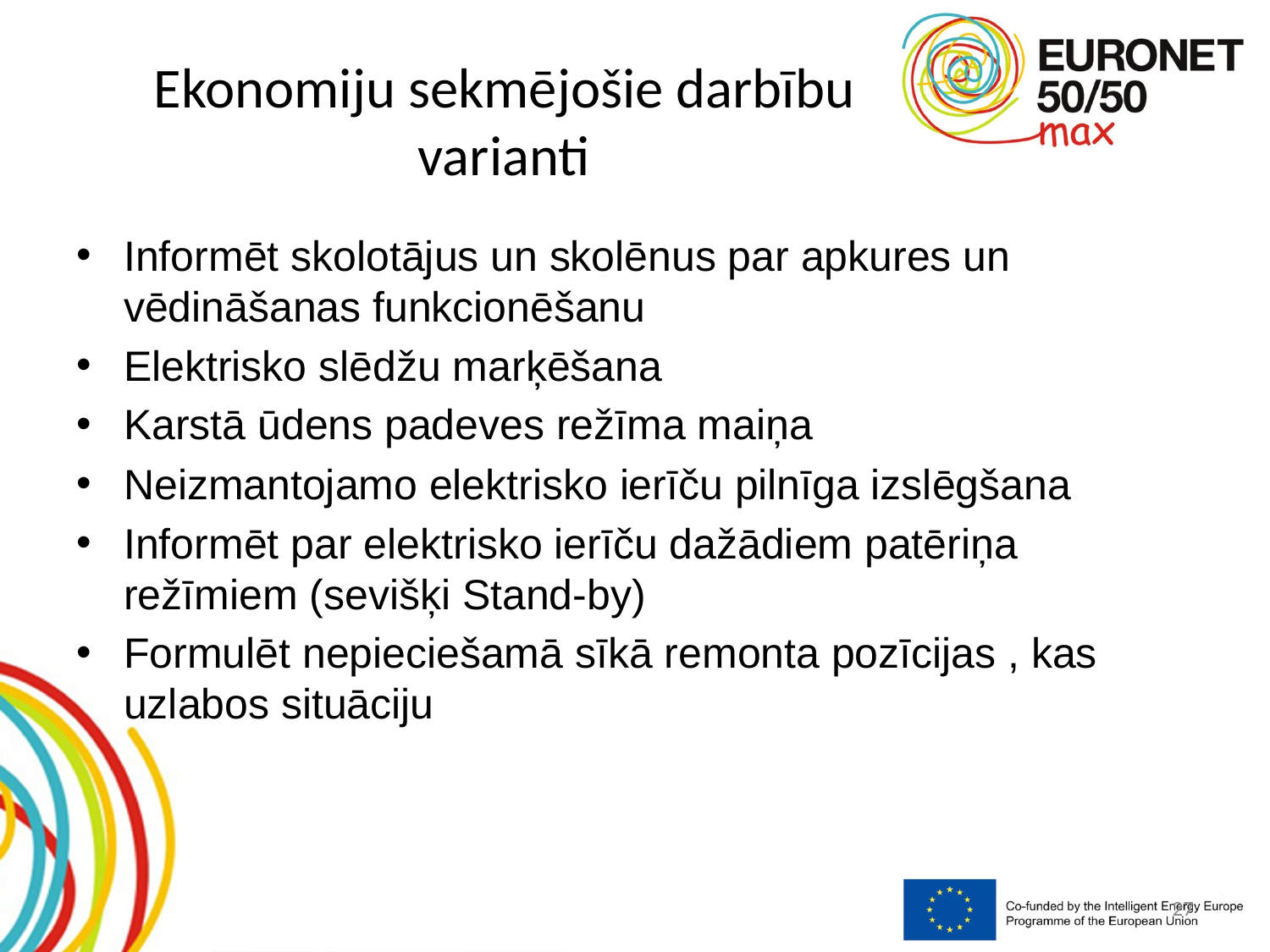

# Ekonomiju sekmējošie darbību varianti
Informēt skolotājus un skolēnus par apkures un vēdināšanas funkcionēšanu
Elektrisko slēdžu marķēšana
Karstā ūdens padeves režīma maiņa
Neizmantojamo elektrisko ierīču pilnīga izslēgšana
Informēt par elektrisko ierīču dažādiem patēriņa režīmiem (sevišķi Stand-by)
Formulēt nepieciešamā sīkā remonta pozīcijas , kas uzlabos situāciju

27